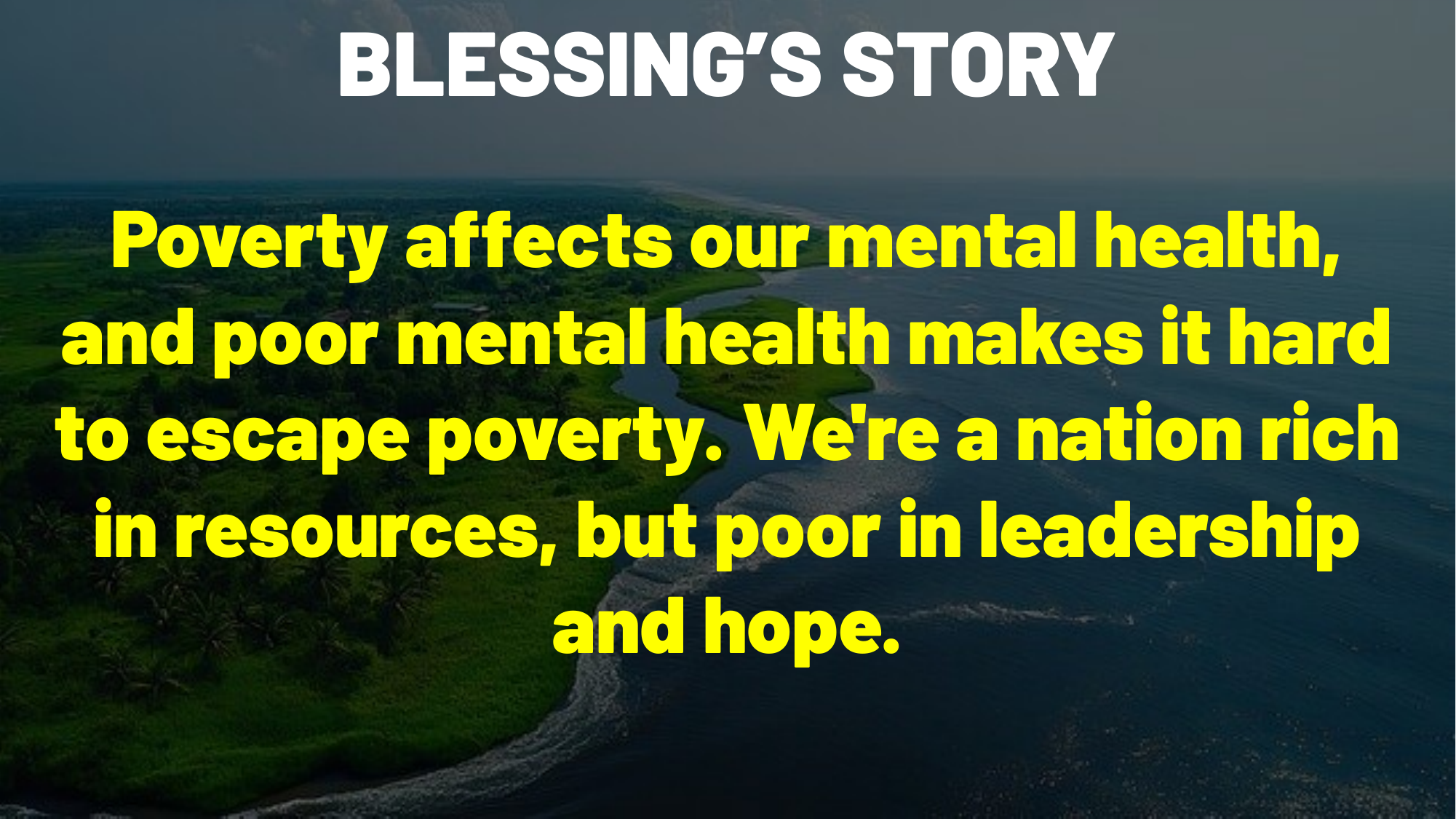

BLESSING’S STORY

Poverty affects our mental health, and poor mental health makes it hard to escape poverty. We're a nation rich in resources, but poor in leadership and hope.